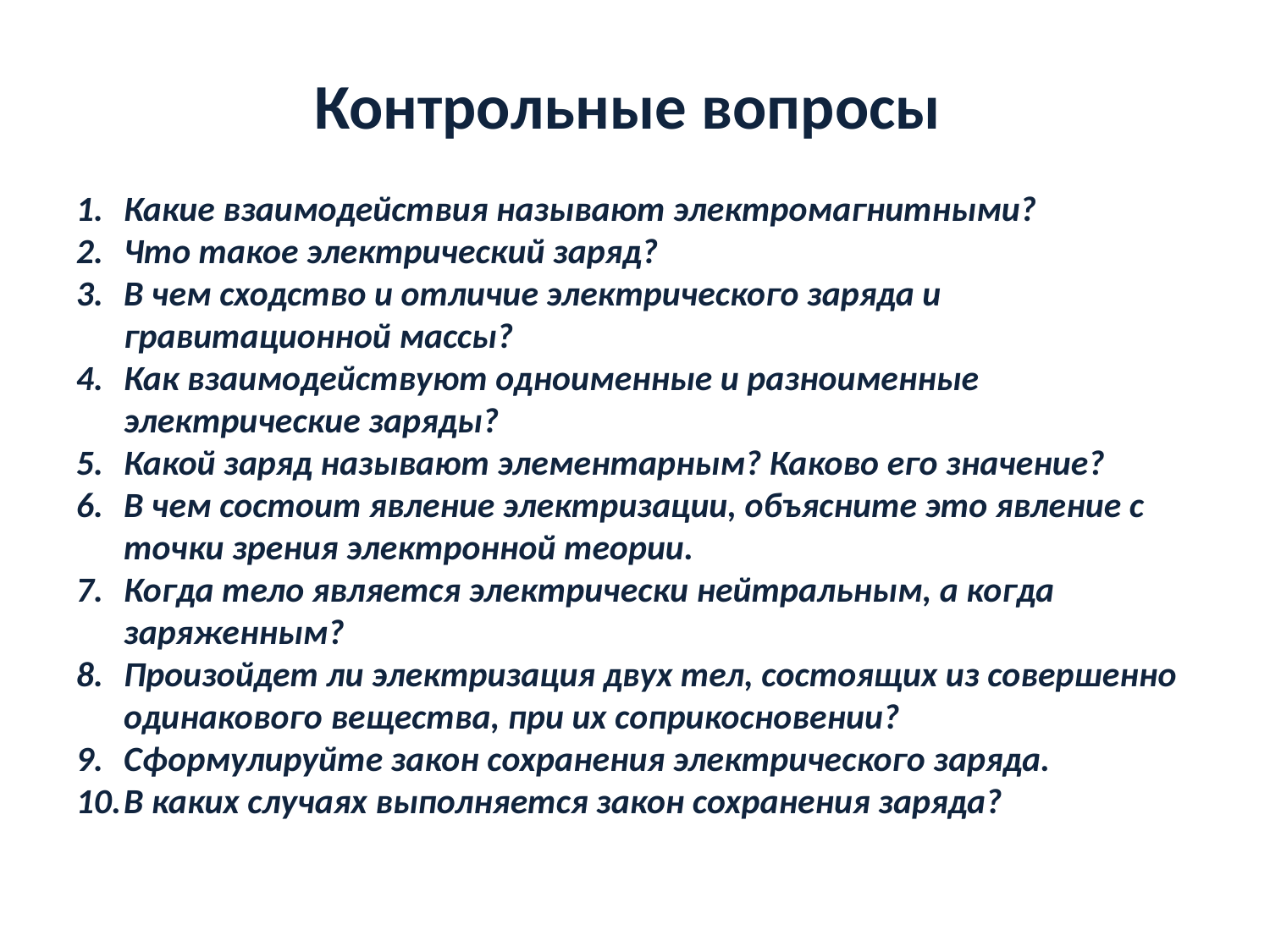

# Контрольные вопросы
Какие взаимодействия называют электромагнитными?
Что такое электрический заряд?
В чем сходство и отличие электрического заряда и гравитационной массы?
Как взаимодействуют одноименные и разноименные электрические заряды?
Какой заряд называют элементарным? Каково его значение?
В чем состоит явление электризации, объясните это явление с точки зрения электронной теории.
Когда тело является электрически нейтральным, а когда заряженным?
Произойдет ли электризация двух тел, состоящих из совершенно одинакового вещества, при их соприкосновении?
Сформулируйте закон сохранения электрического заряда.
В каких случаях выполняется закон сохранения заряда?